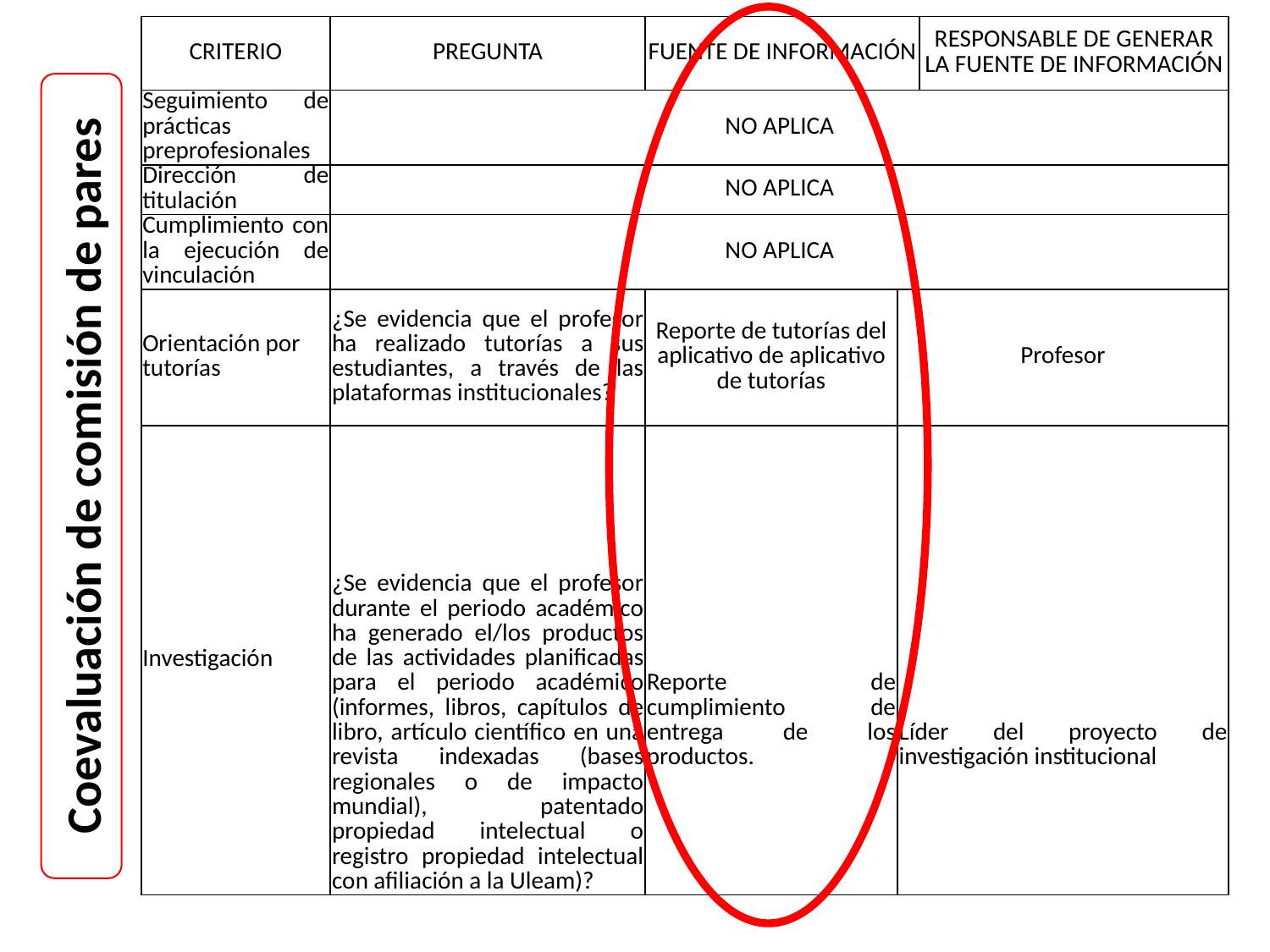

| CRITERIO | PREGUNTA | FUENTE DE INFORMACIÓN | RESPONSABLE DE GENERAR LA FUENTE DE INFORMACIÓN | RESPONSABLE DE GENERAR LA FUENTE DE INFORMACIÓN |
| --- | --- | --- | --- | --- |
| Seguimiento de prácticas preprofesionales | NO APLICA |  |  |  |
| Dirección de titulación | NO APLICA |  |  |  |
| Cumplimiento con la ejecución de vinculación | NO APLICA |  |  |  |
| Orientación por tutorías | ¿Se evidencia que el profesor ha realizado tutorías a sus estudiantes, a través de las plataformas institucionales? | Reporte de tutorías del aplicativo de aplicativo de tutorías | Profesor |  |
| Investigación | ¿Se evidencia que el profesor durante el periodo académico ha generado el/los productos de las actividades planificadas para el periodo académico (informes, libros, capítulos de libro, artículo científico en una revista indexadas (bases regionales o de impacto mundial), patentado propiedad intelectual o registro propiedad intelectual con afiliación a la Uleam)? | Reporte de cumplimiento de entrega de los productos. | Líder del proyecto de investigación institucional |  |
Coevaluación de comisión de pares